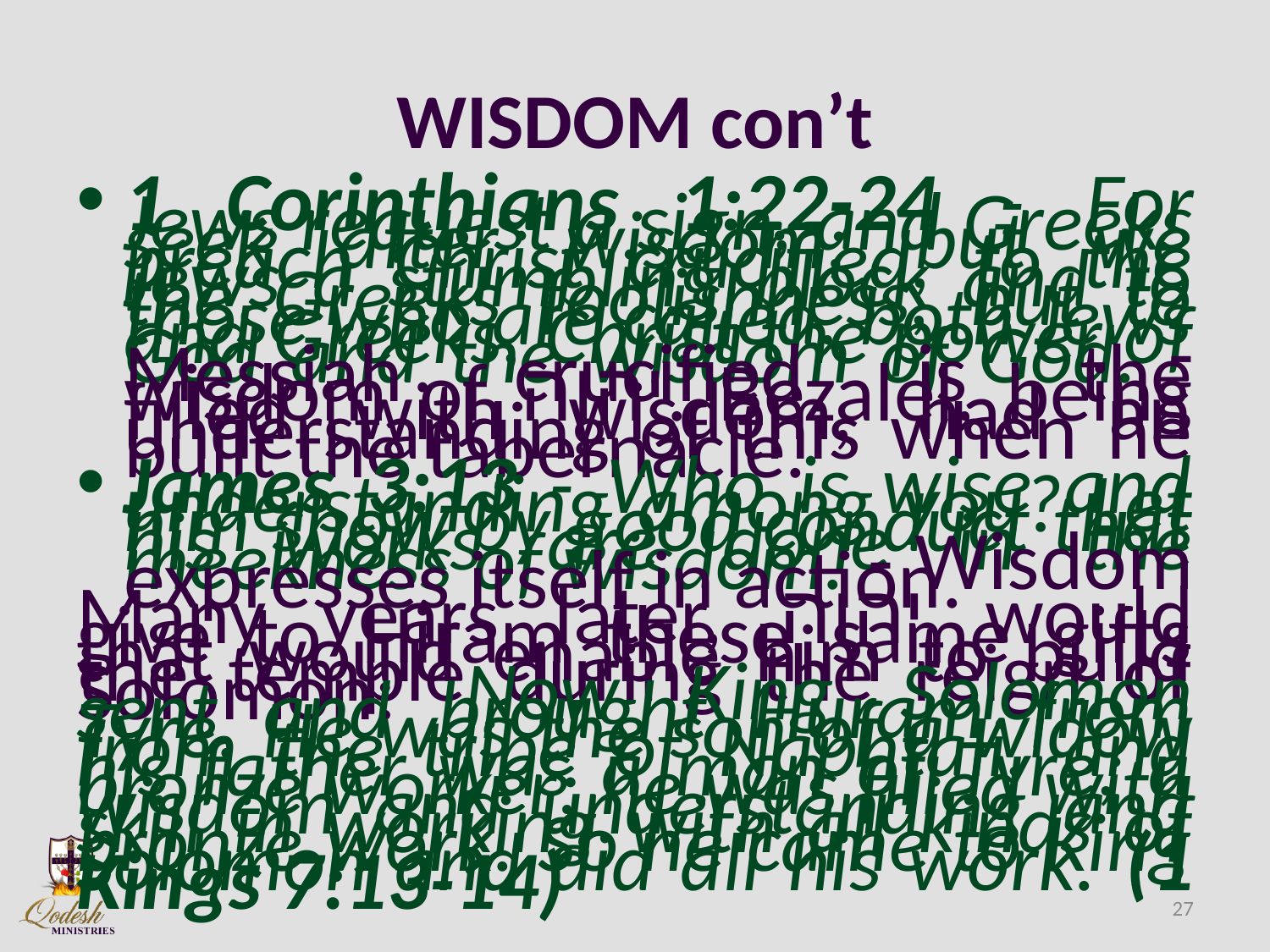

# WISDOM con’t
1 Corinthians 1:22-24 - For Jews request a sign, and Greeks seek after wisdom; but we preach Christ crucified, to the Jews a stumbling block and to the Greeks foolishness, but to those who are called, both Jews and Greeks, Christ the power of God and the wisdom of God. - Messiah crucified is the wisdom of יהוה. Bezalel, being filled with wisdom, had an understanding of this when he built the tabernacle.
James 3:13 - Who is wise and understanding among you? Let him show by good conduct that his works are done in the meekness of wisdom. - Wisdom expresses itself in action.
Many years later, יהוה would give to Hiram these same gifts that would enable him to build the temple during the reign of Solomon: Now King Solomon sent and brought Huram from Tyre. He was the son of a widow from the tribe of Naphtali, and his father was a man of Tyre, a bronze worker; he was filled with wisdom and understanding and skill in working with all kinds of bronze work. So he came to King Solomon and did all his work. (1 Kings 7:13-14)

27